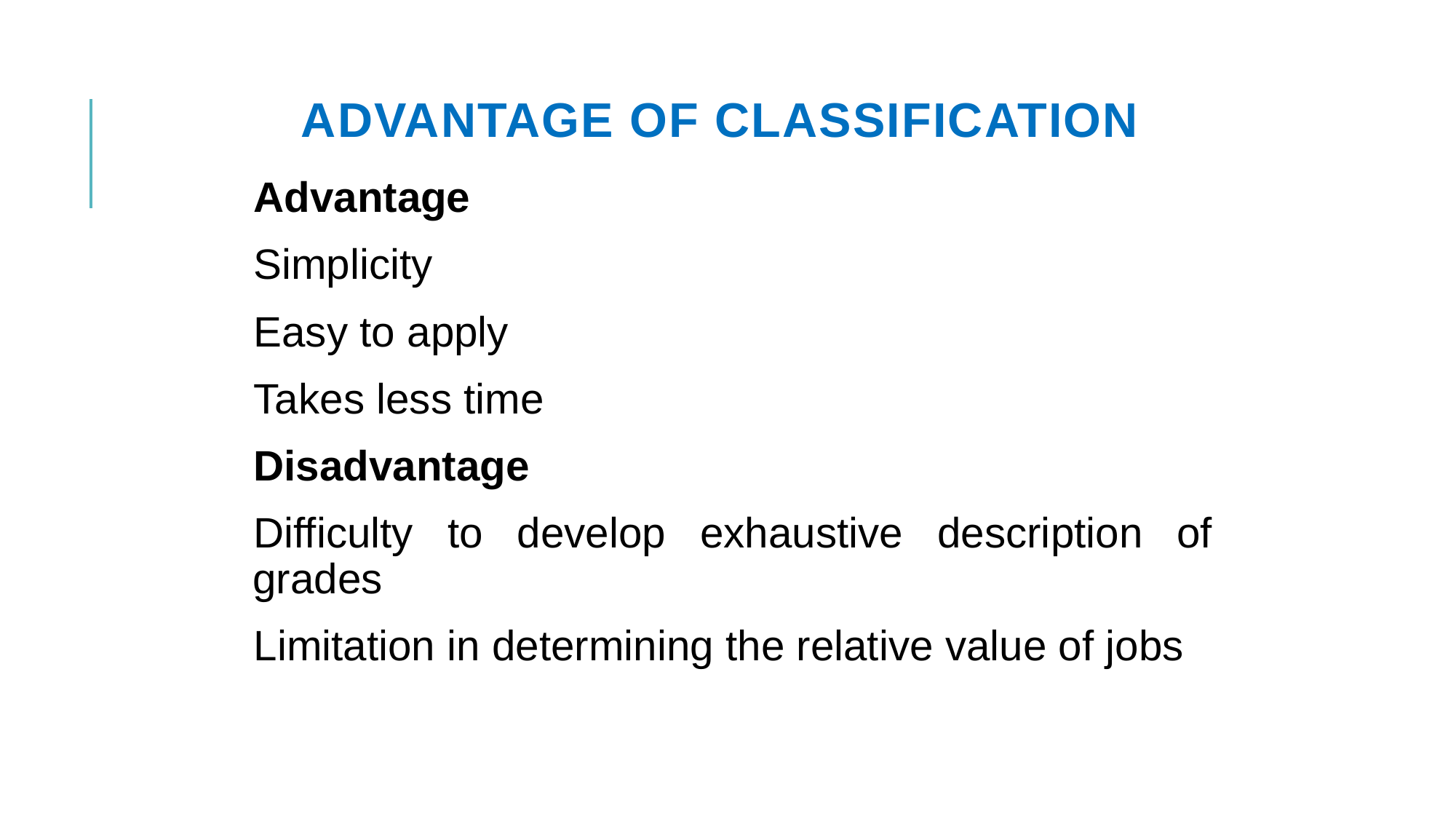

# Advantage of Classification
Advantage
Simplicity
Easy to apply
Takes less time
Disadvantage
Difficulty to develop exhaustive description of grades
Limitation in determining the relative value of jobs